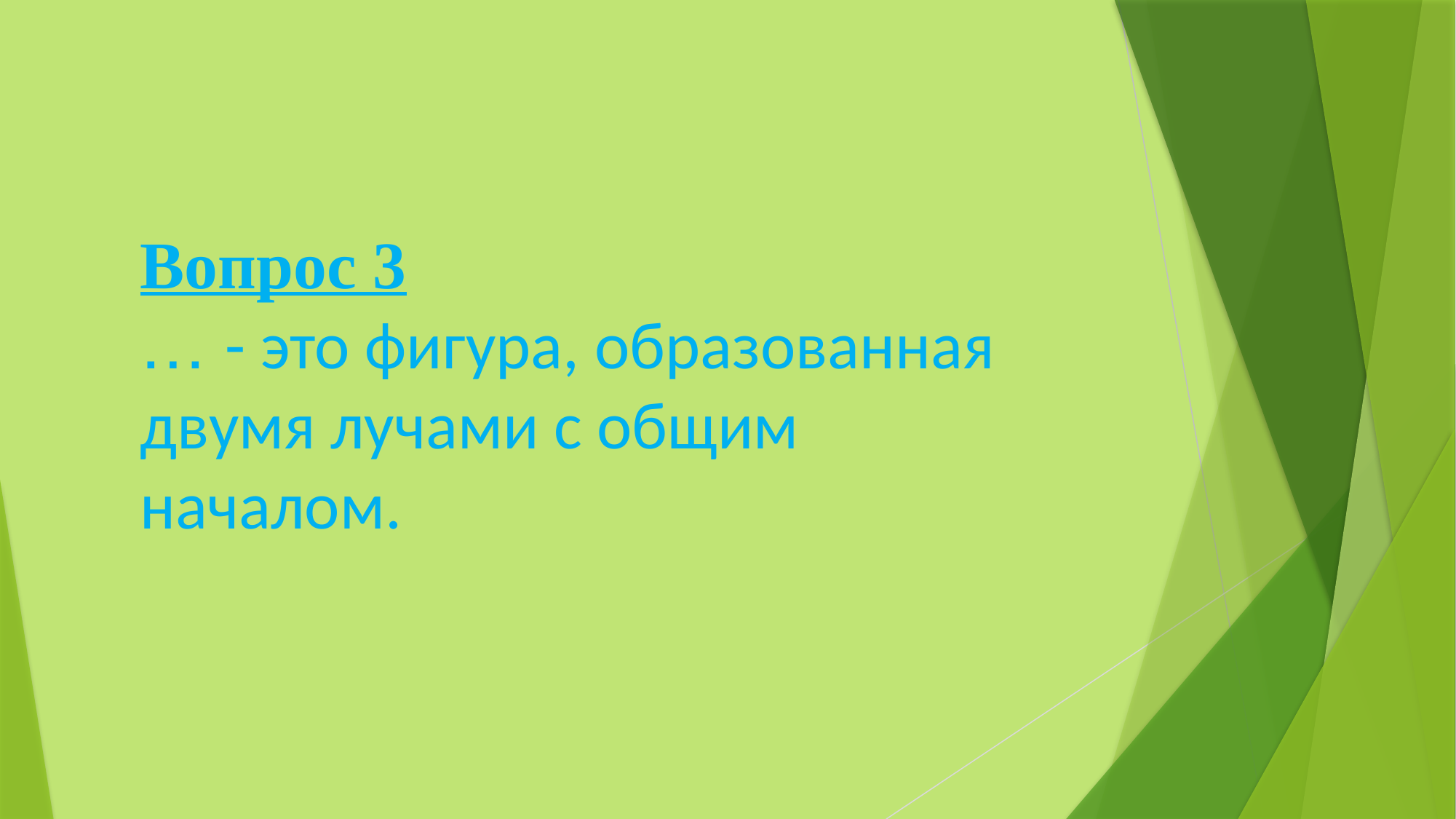

Вопрос 3
… - это фигура, образованная двумя лучами с общим началом.